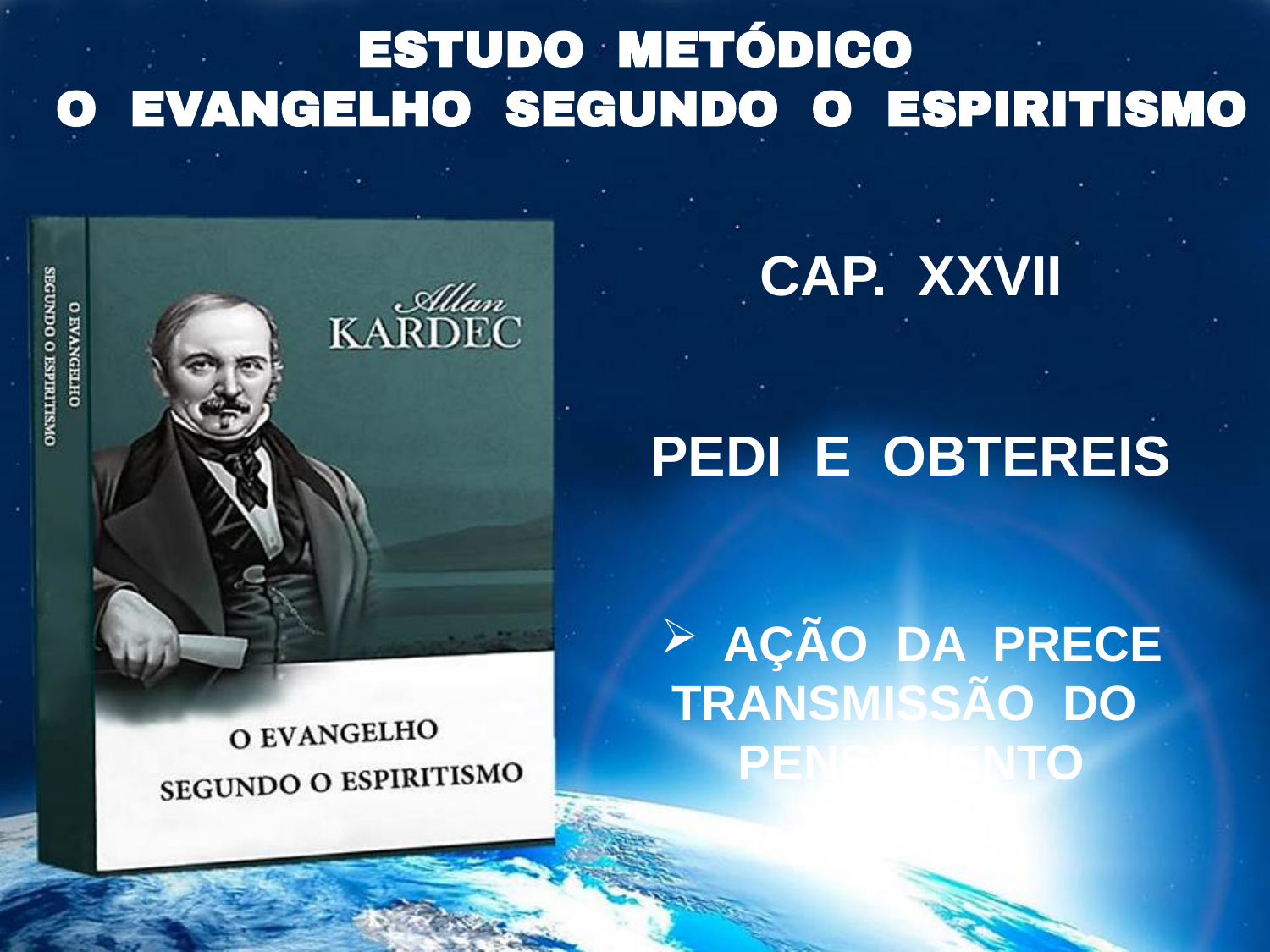

ESTUDO  METÓDICO
  O  EVANGELHO  SEGUNDO  O  ESPIRITISMO
CAP.  XXVII
PEDI  E  OBTEREIS
AÇÃO  DA  PRECE
TRANSMISSÃO  DO  PENSAMENTO